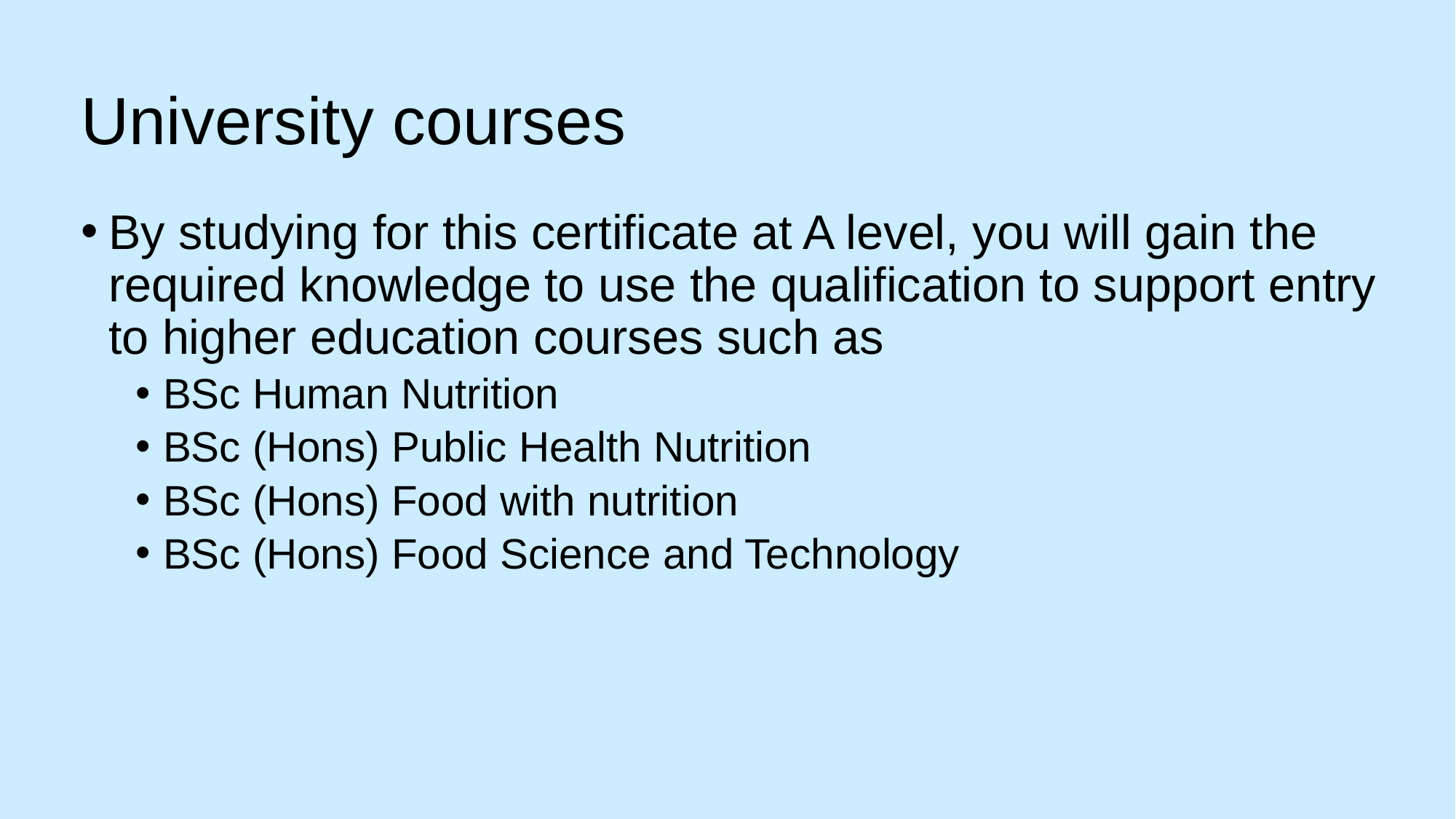

# University courses
By studying for this certificate at A level, you will gain the required knowledge to use the qualification to support entry to higher education courses such as
BSc Human Nutrition
BSc (Hons) Public Health Nutrition
BSc (Hons) Food with nutrition
BSc (Hons) Food Science and Technology